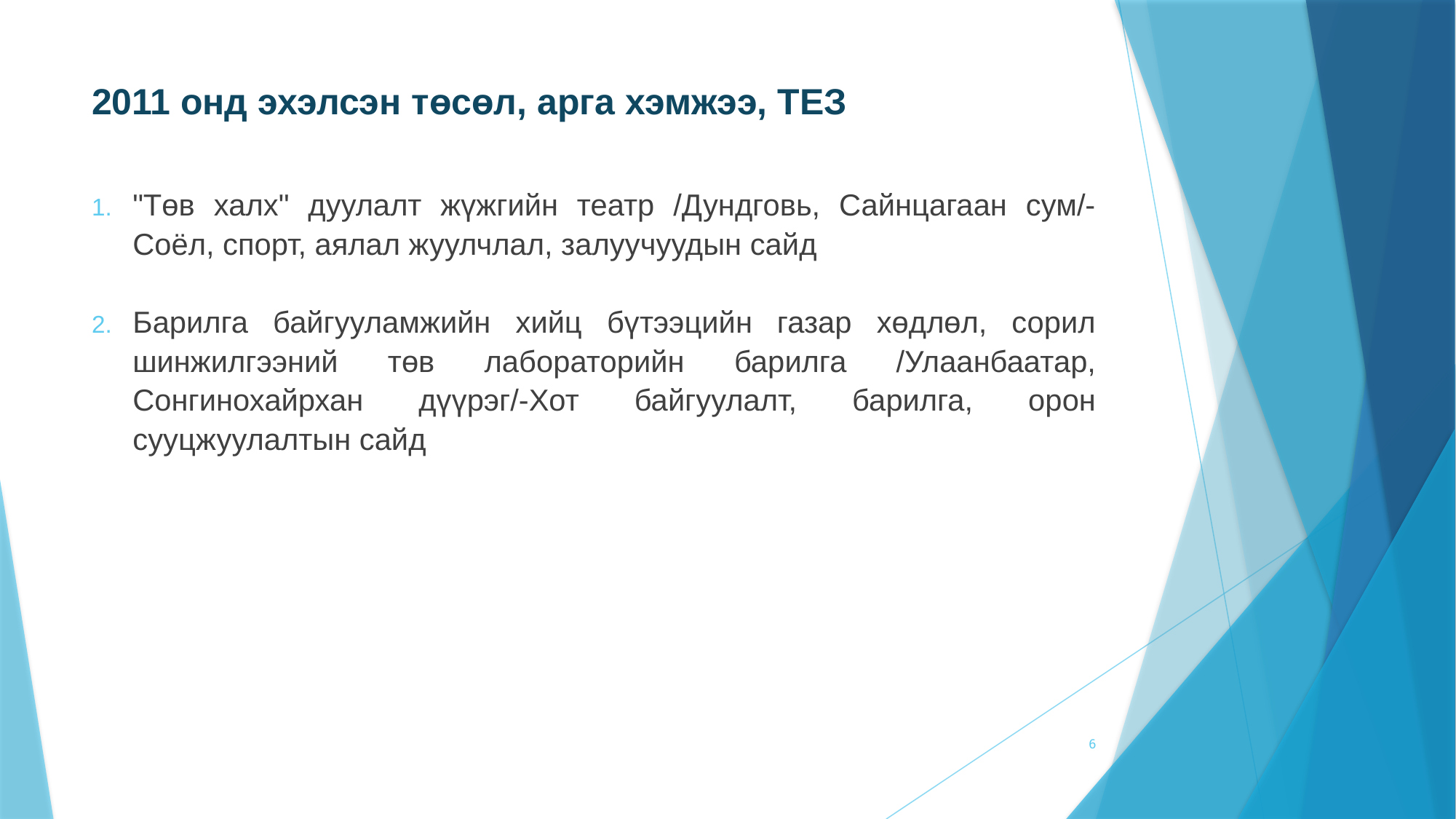

# 2011 онд эхэлсэн төсөл, арга хэмжээ, ТЕЗ
"Төв халх" дуулалт жүжгийн театр /Дундговь, Сайнцагаан сум/-Соёл, спорт, аялал жуулчлал, залуучуудын сайд

Барилга байгууламжийн хийц бүтээцийн газар хөдлөл, сорил шинжилгээний төв лабораторийн барилга /Улаанбаатар, Сонгинохайрхан дүүрэг/-Хот байгуулалт, барилга, орон сууцжуулалтын сайд
6